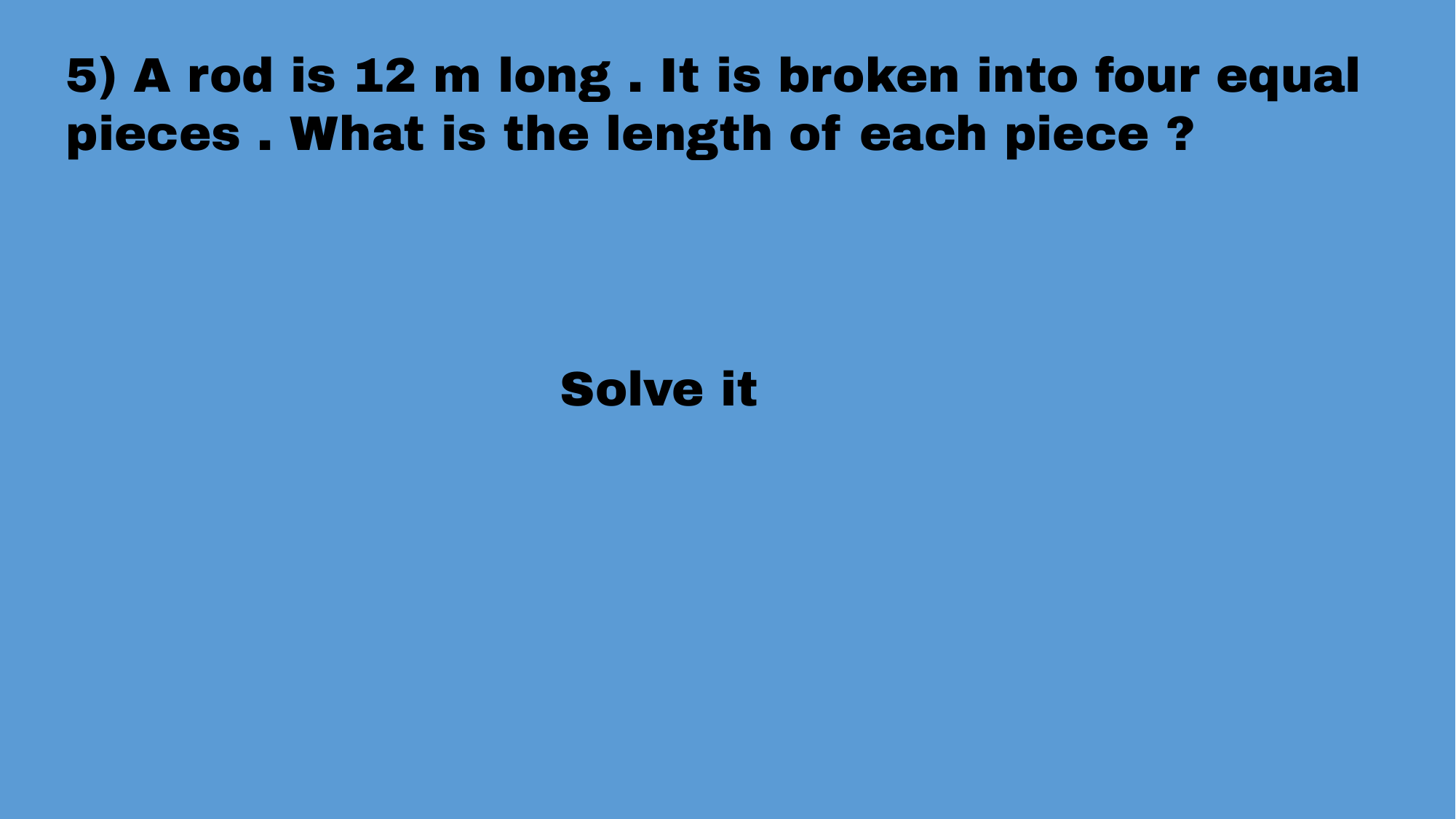

5) A rod is 12 m long . It is broken into four equal pieces . What is the length of each piece ?

Solve it